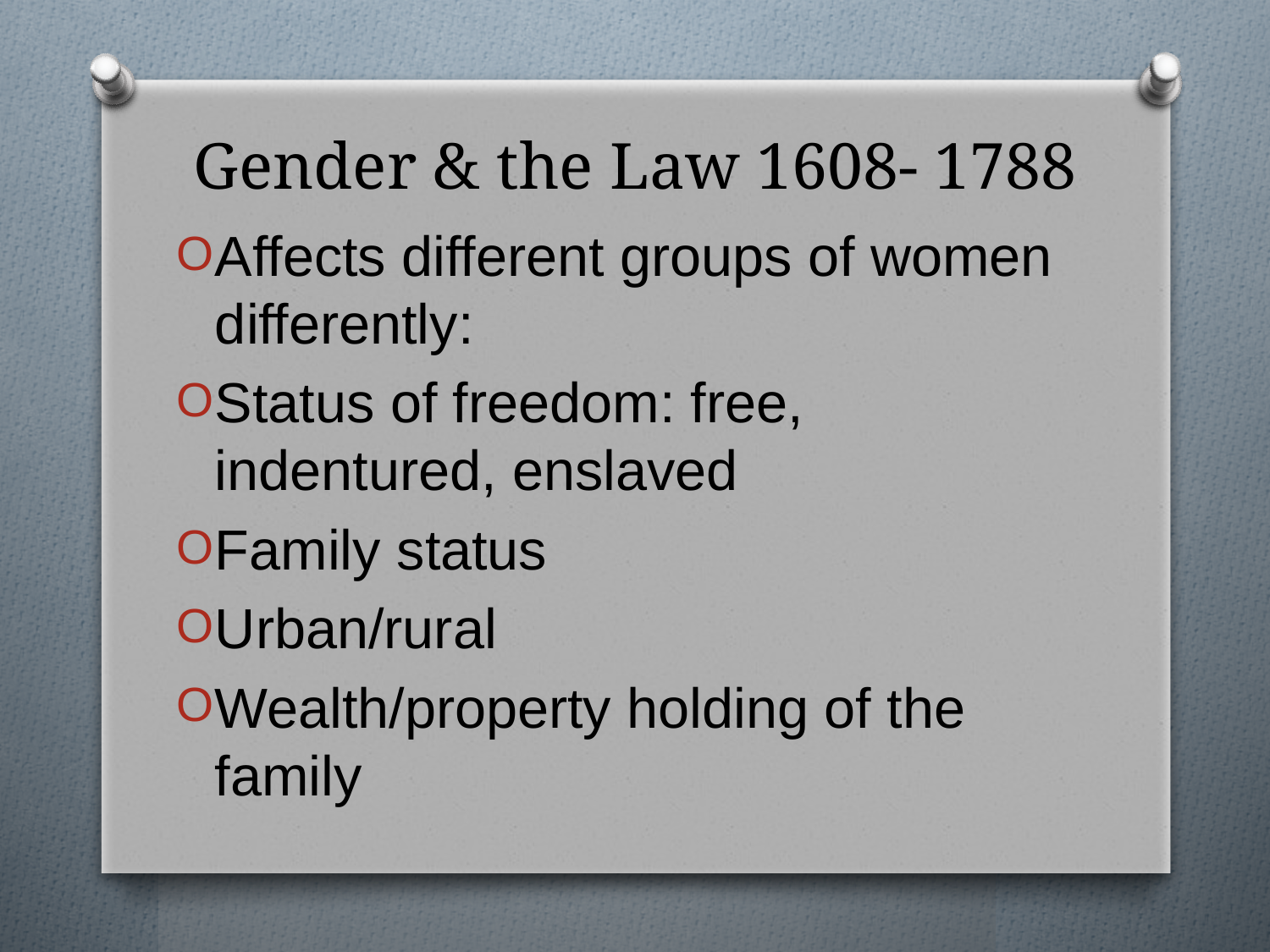

# Gender & the Law 1608- 1788
Affects different groups of women differently:
Status of freedom: free, indentured, enslaved
Family status
Urban/rural
Wealth/property holding of the family